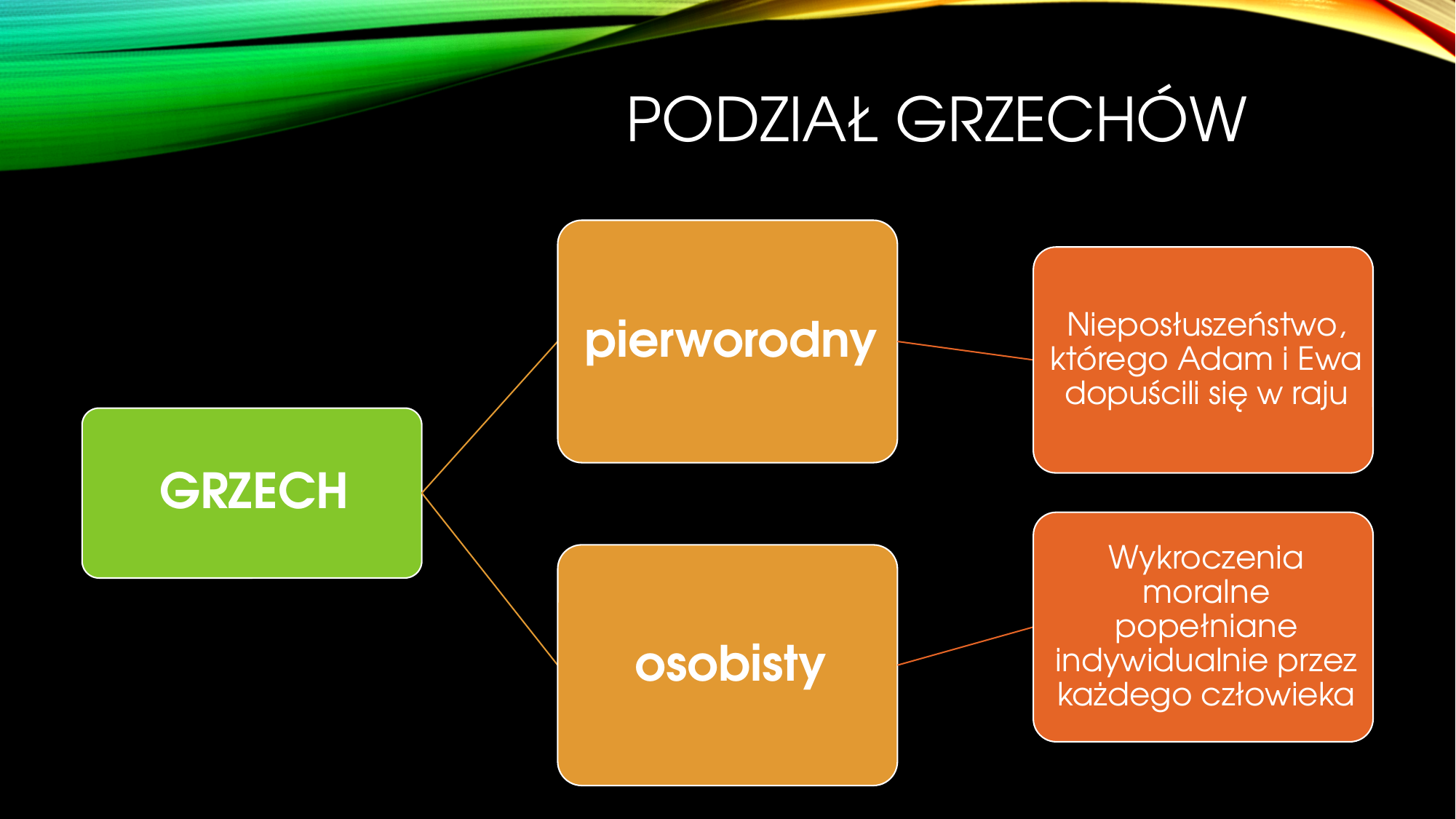

# Podział grzechów
GRZECH

pierworodny

Nieposłuszeństwo, którego Adam i Ewa dopuścili się w raju

osobisty

Wykroczenia moralne popełniane indywidualnie przez każdego człowieka